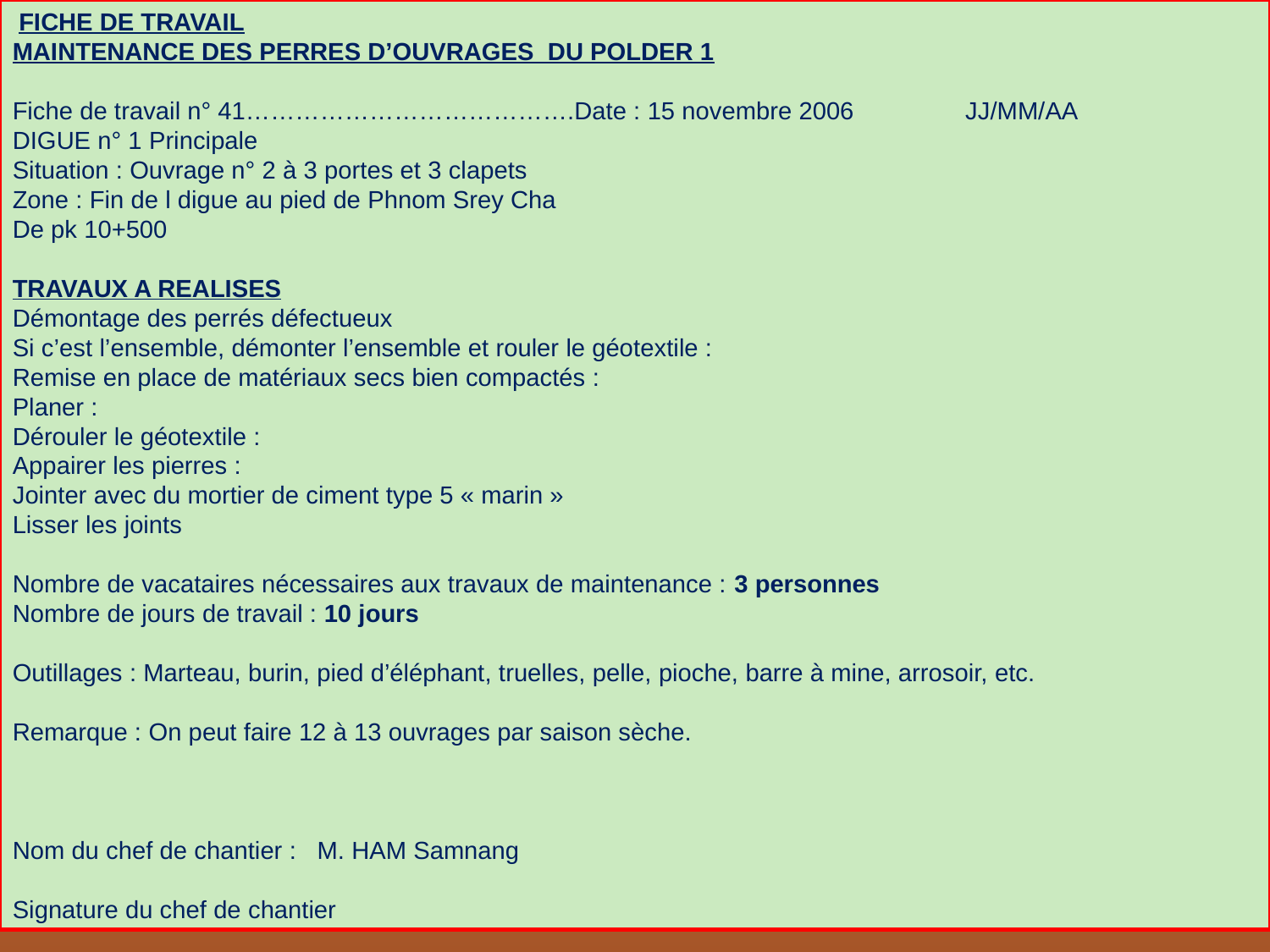

FICHE DE TRAVAIL
MAINTENANCE DES PERRES D’OUVRAGES  DU POLDER 1

Fiche de travail n° 41………………………………….Date : 15 novembre 2006                JJ/MM/AA
DIGUE n° 1 Principale
Situation : Ouvrage n° 2 à 3 portes et 3 clapets
Zone : Fin de l digue au pied de Phnom Srey Cha
De pk 10+500

TRAVAUX A REALISES
Démontage des perrés défectueux
Si c’est l’ensemble, démonter l’ensemble et rouler le géotextile :
Remise en place de matériaux secs bien compactés :
Planer :
Dérouler le géotextile :
Appairer les pierres :
Jointer avec du mortier de ciment type 5 « marin »
Lisser les joints

Nombre de vacataires nécessaires aux travaux de maintenance : 3 personnes
Nombre de jours de travail : 10 jours

Outillages : Marteau, burin, pied d’éléphant, truelles, pelle, pioche, barre à mine, arrosoir, etc.

Remarque : On peut faire 12 à 13 ouvrages par saison sèche.

Nom du chef de chantier :   M. HAM Samnang

Signature du chef de chantier